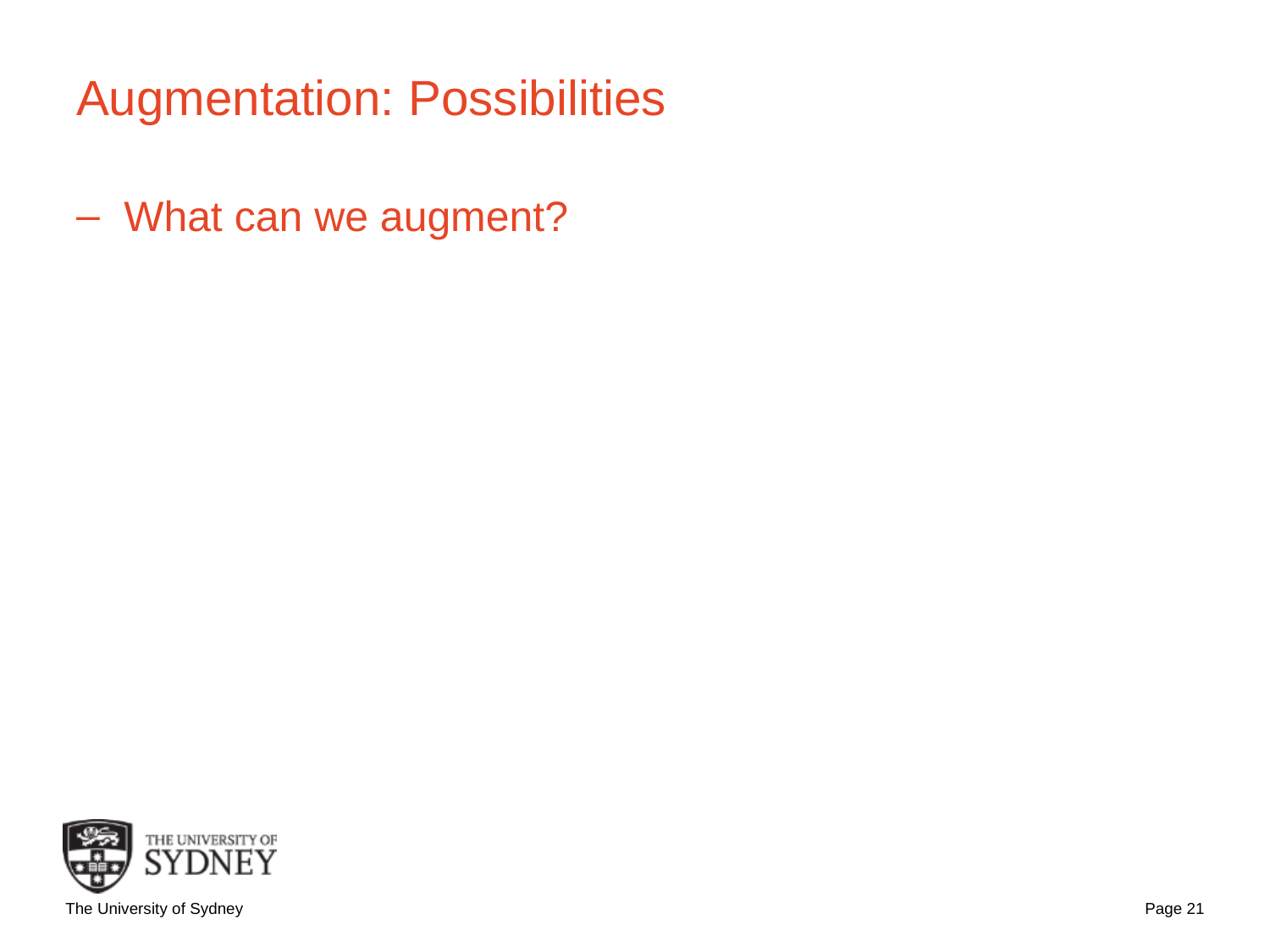

# Augmentation: Possibilities
What can we augment?